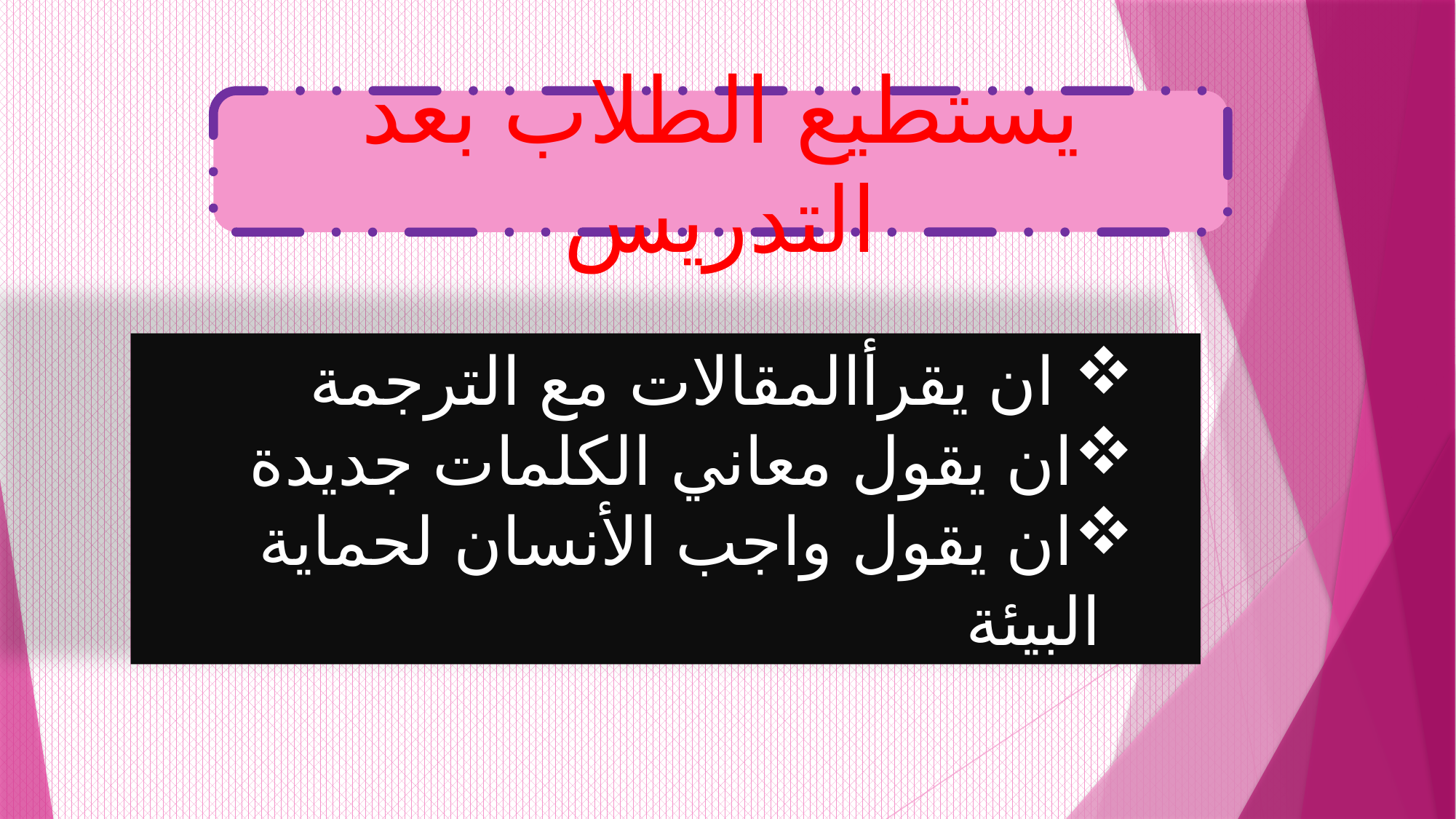

يستطيع الطلاب بعد التدريس
 ان يقرأالمقالات مع الترجمة
ان يقول معاني الكلمات جديدة
ان يقول واجب الأنسان لحماية البيئة